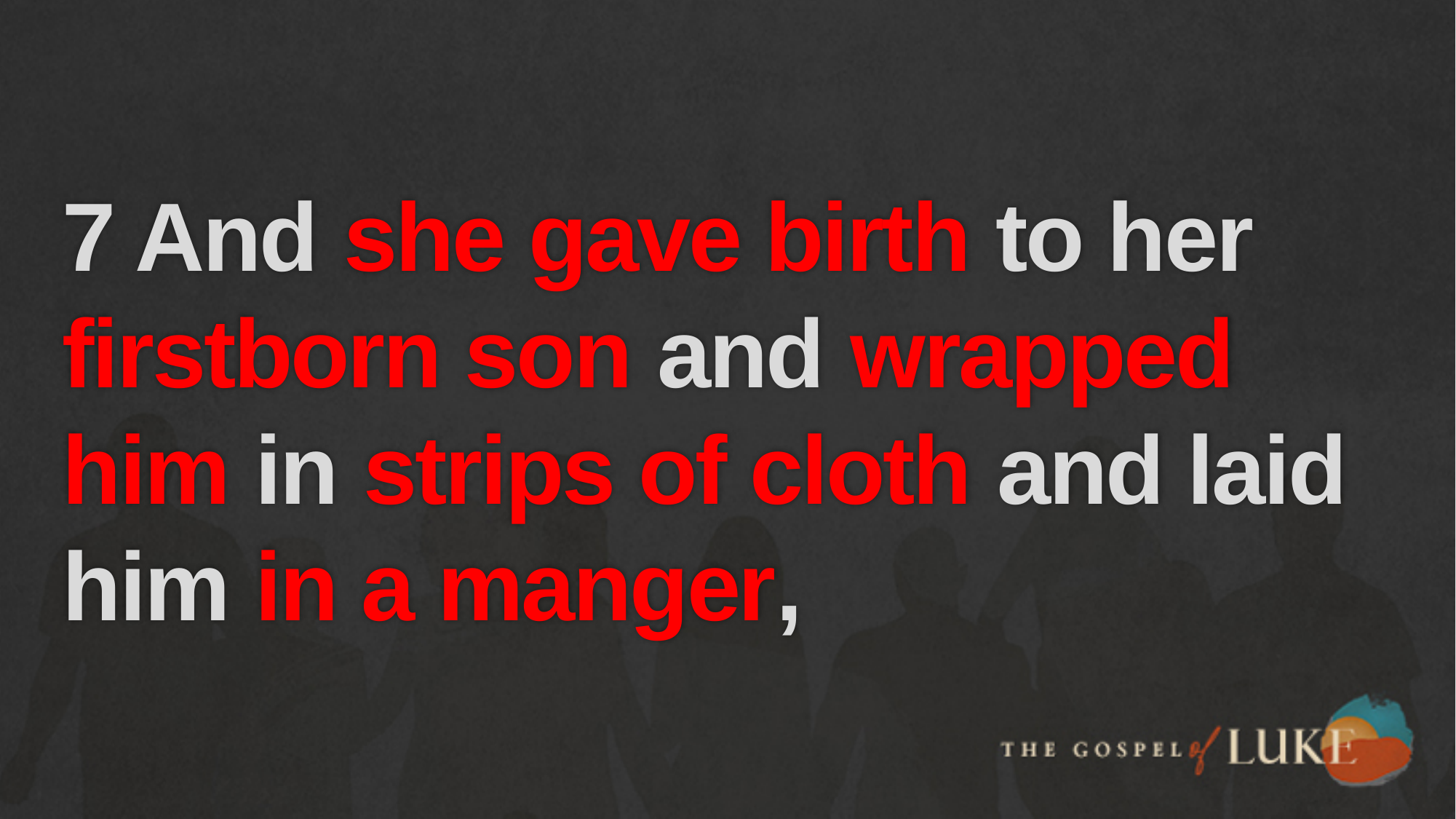

# 7 And she gave birth to her firstborn son and wrapped him in strips of cloth and laid him in a manger,